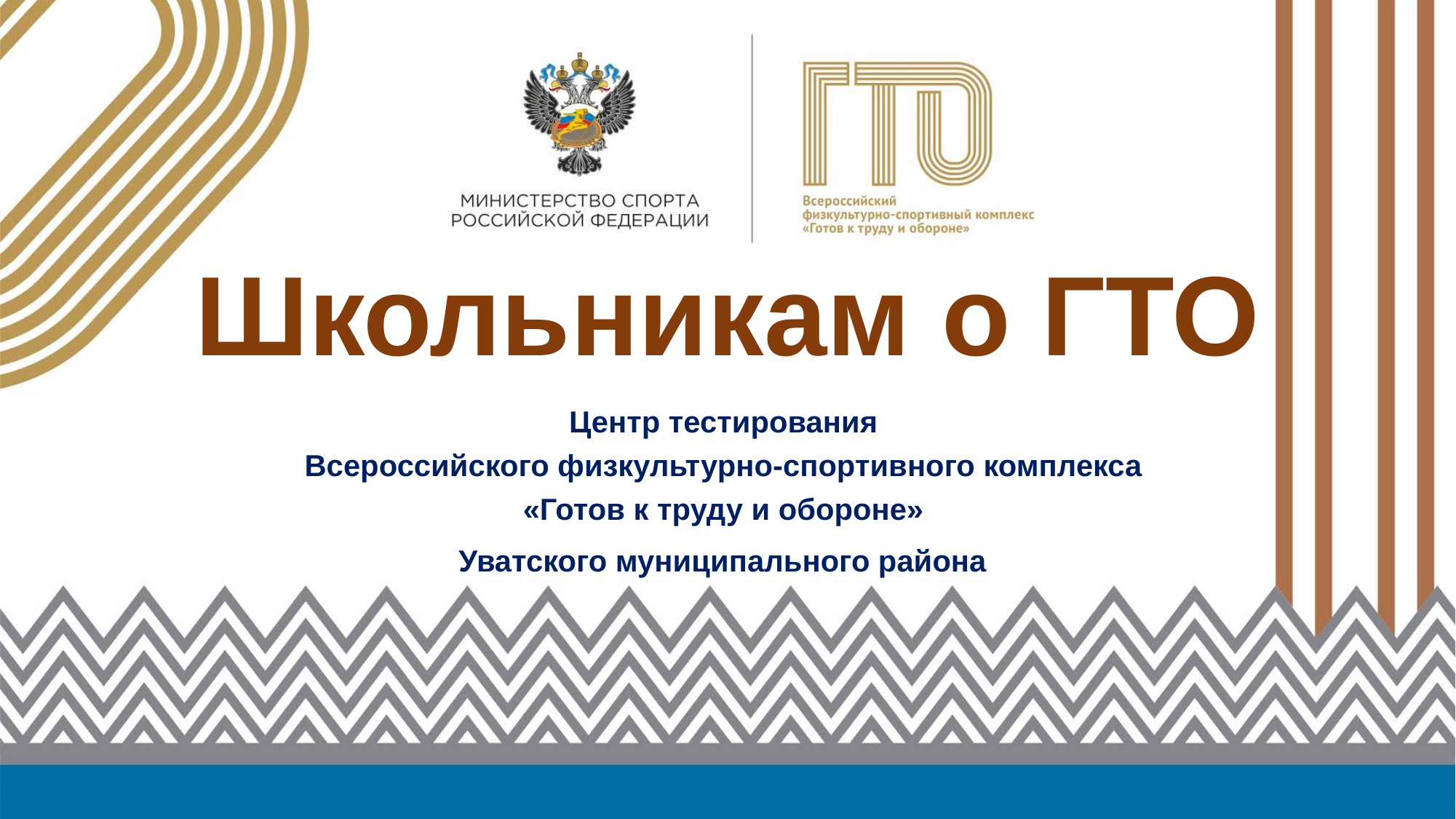

# Школьникам о ГТО
Центр тестирования
Всероссийского физкультурно-спортивного комплекса
«Готов к труду и обороне»
Уватского муниципального района